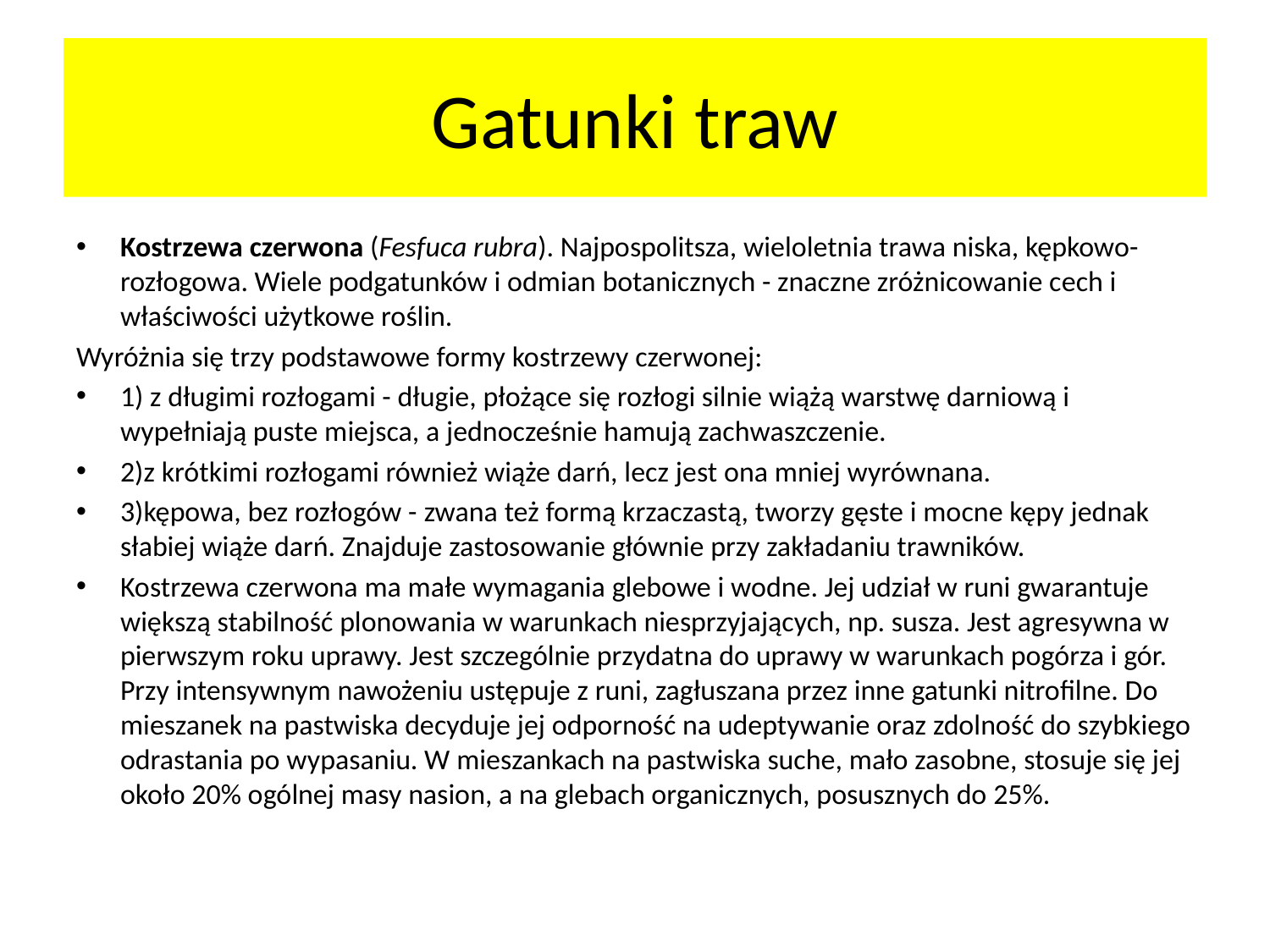

# Gatunki traw
Kostrzewa czerwona (Fesfuca rubra). Najpospolitsza, wieloletnia trawa niska, kępkowo-rozłogowa. Wiele podgatunków i odmian botanicznych - znaczne zróżnicowanie cech i właściwości użytkowe roślin.
Wyróżnia się trzy podstawowe formy kostrzewy czerwonej:
1) z długimi rozłogami - długie, płożące się rozłogi silnie wiążą warstwę darniową i wypełniają puste miejsca, a jednocześnie hamują zachwaszczenie.
2)z krótkimi rozłogami również wiąże darń, lecz jest ona mniej wyrównana.
3)kępowa, bez rozłogów - zwana też formą krzaczastą, tworzy gęste i mocne kępy jednak słabiej wiąże darń. Znajduje zastosowanie głównie przy zakładaniu trawników.
Kostrzewa czerwona ma małe wymagania glebowe i wodne. Jej udział w runi gwarantuje większą stabilność plonowania w warunkach niesprzyjających, np. susza. Jest agresywna w pierwszym roku uprawy. Jest szczególnie przydatna do uprawy w warunkach pogórza i gór. Przy intensywnym nawożeniu ustępuje z runi, zagłuszana przez inne gatunki nitrofilne. Do mieszanek na pastwiska decyduje jej odporność na udeptywanie oraz zdolność do szybkiego odrastania po wypasaniu. W mieszankach na pastwiska suche, mało zasobne, stosuje się jej około 20% ogólnej masy nasion, a na glebach organicznych, posusznych do 25%.